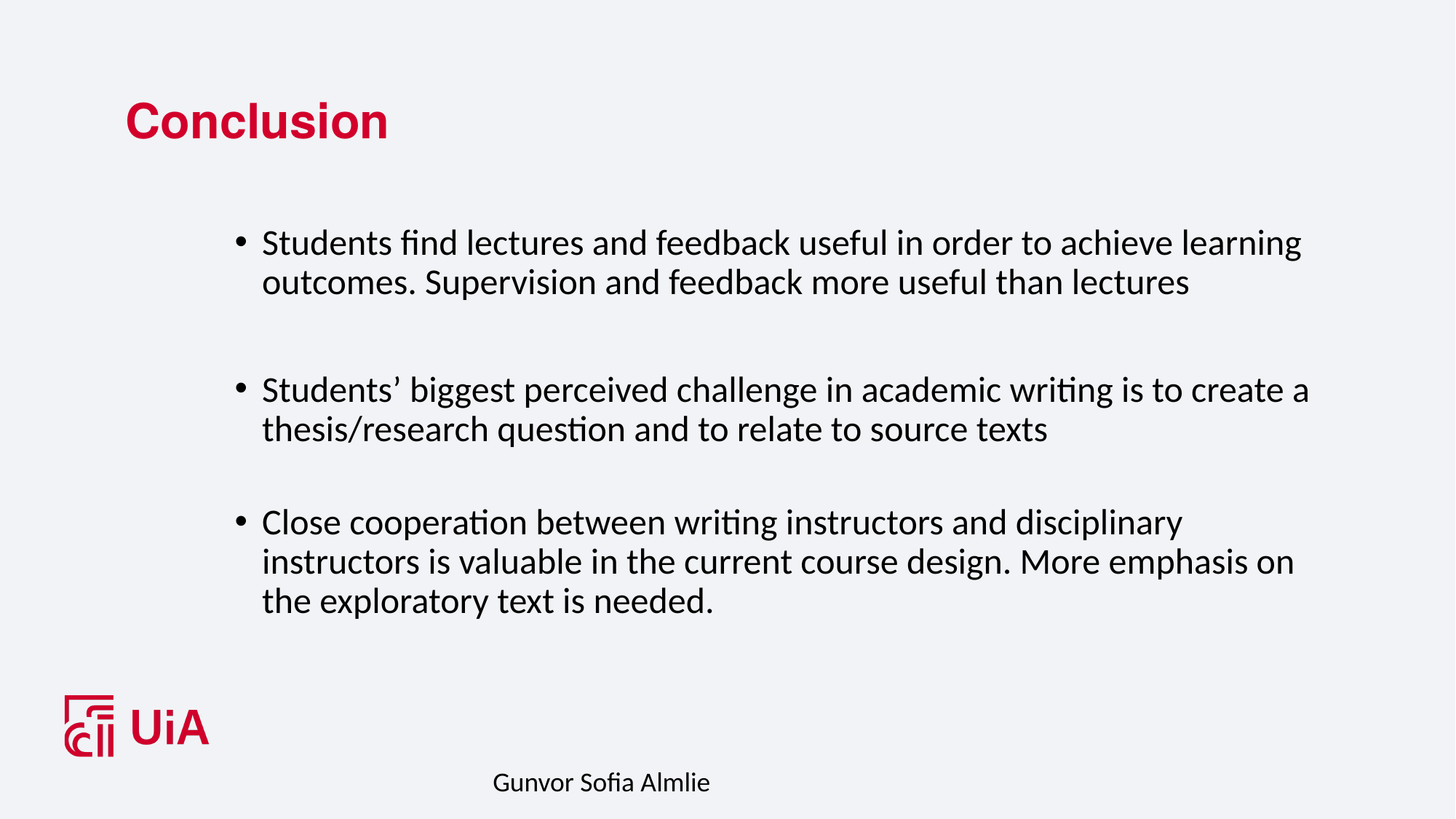

# Conclusion
Students find lectures and feedback useful in order to achieve learning outcomes. Supervision and feedback more useful than lectures

Students’ biggest perceived challenge in academic writing is to create a thesis/research question and to relate to source texts

Close cooperation between writing instructors and disciplinary instructors is valuable in the current course design. More emphasis on the exploratory text is needed.

Gunvor Sofia Almlie